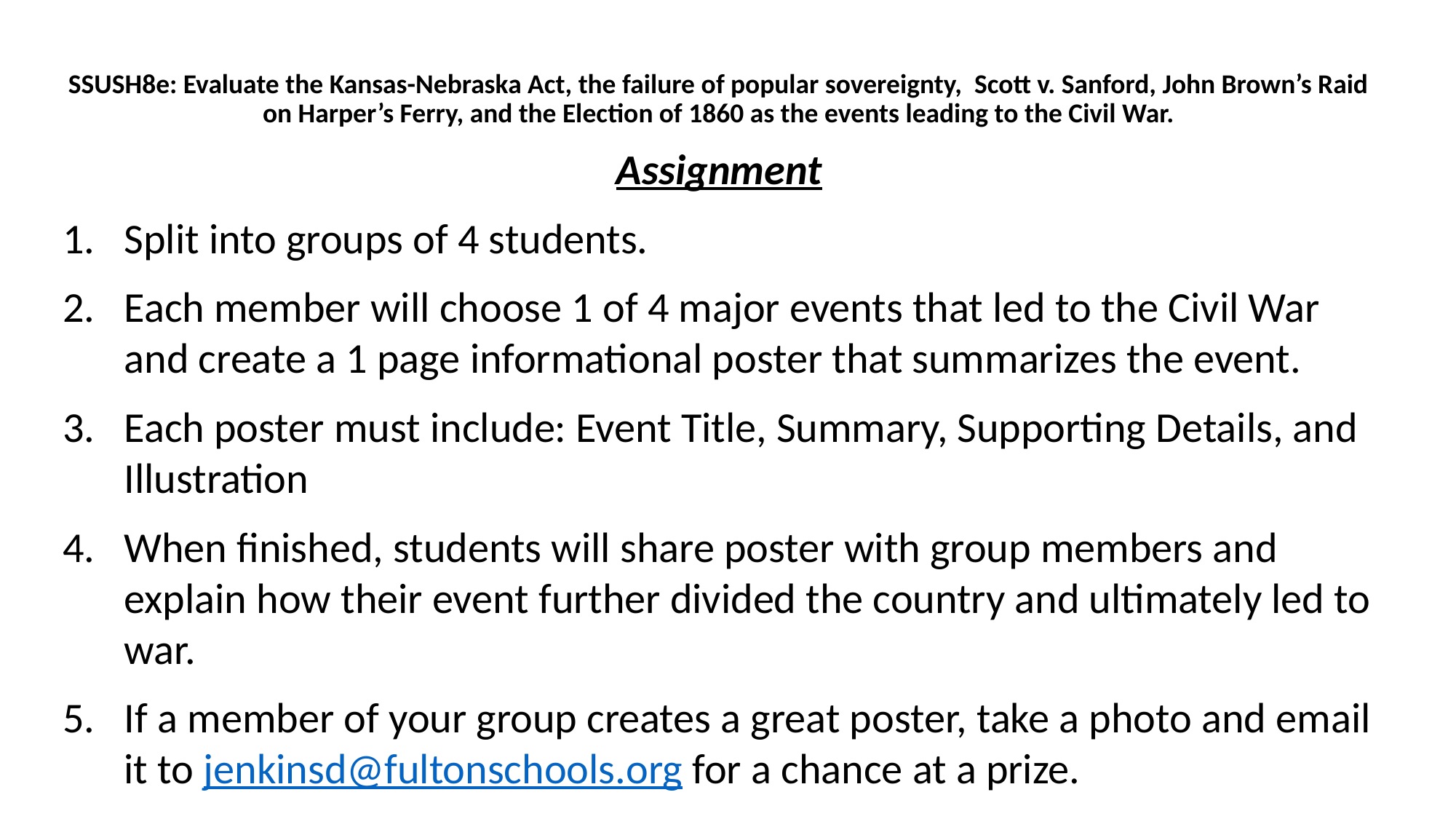

SSUSH8e: Evaluate the Kansas-Nebraska Act, the failure of popular sovereignty,  Scott v. Sanford, John Brown’s Raid on Harper’s Ferry, and the Election of 1860 as the events leading to the Civil War.
Assignment
Split into groups of 4 students.
Each member will choose 1 of 4 major events that led to the Civil War and create a 1 page informational poster that summarizes the event.
Each poster must include: Event Title, Summary, Supporting Details, and Illustration
When finished, students will share poster with group members and explain how their event further divided the country and ultimately led to war.
If a member of your group creates a great poster, take a photo and email it to jenkinsd@fultonschools.org for a chance at a prize.